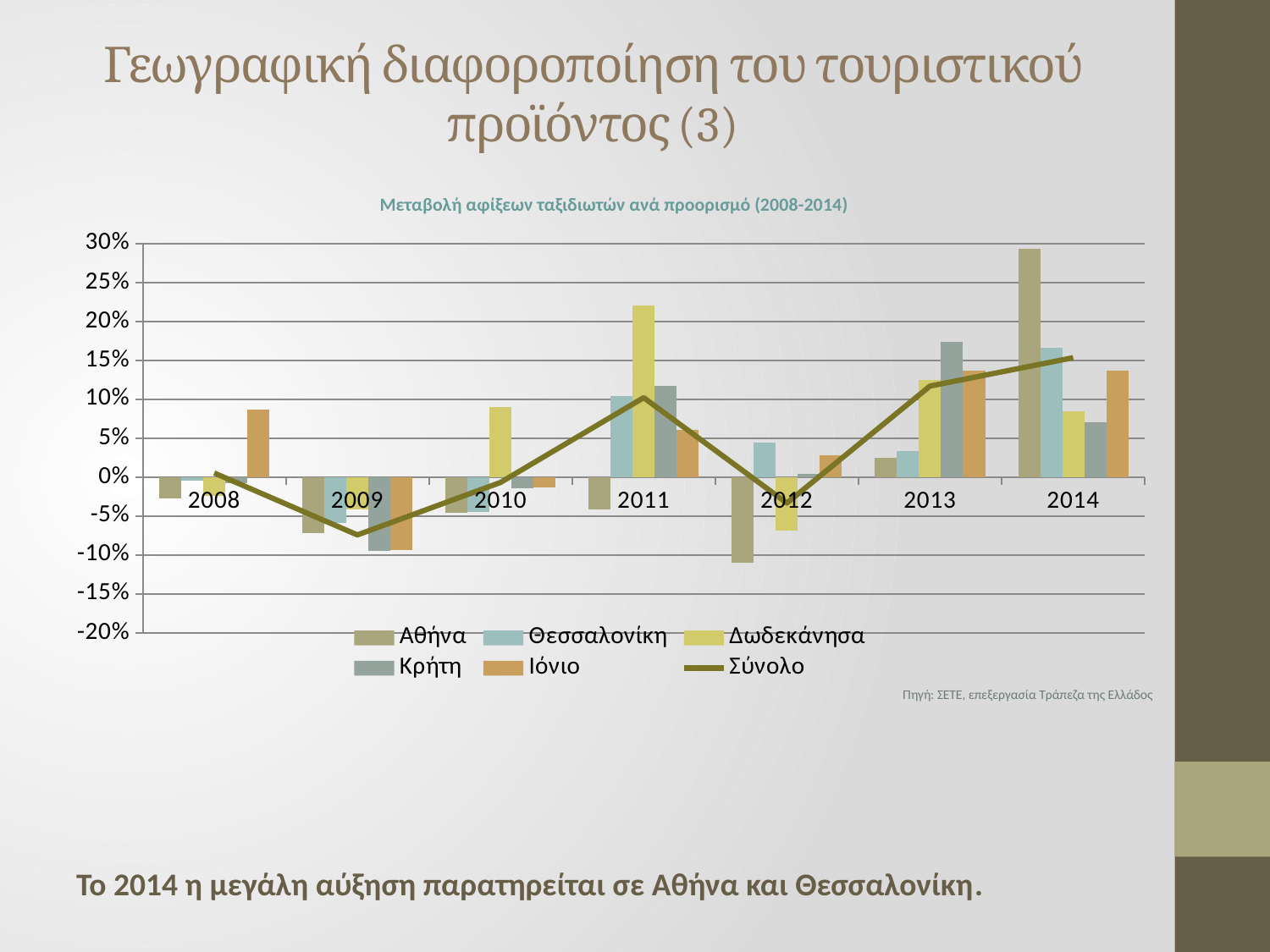

# Γεωγραφική διαφοροποίηση του τουριστικού προϊόντος (3)
Μεταβολή αφίξεων ταξιδιωτών ανά προορισμό (2008-2014)

Πηγή: ΣΕΤΕ, επεξεργασία Τράπεζα της Ελλάδος

Το 2014 η μεγάλη αύξηση παρατηρείται σε Αθήνα και Θεσσαλονίκη.

### Chart

| Category | Αθήνα | Θεσσαλονίκη | Δωδεκάνησα | Κρήτη | Ιόνιο | Σύνολο |
|---|---|---|---|---|---|---|
| 2008 | -0.027221468640794555 | -0.004298803529925952 | -0.023749208512195533 | -0.0076058425056076025 | 0.08727852324115946 | 0.005386325531264881 |
| 2009 | -0.07212703968557364 | -0.05932907750732304 | -0.041857237345391755 | -0.0943628239777676 | -0.09395503482628388 | -0.07421188285794597 |
| 2010 | -0.045923807577087576 | -0.04508719013032825 | 0.09023632772383801 | -0.014598751077313945 | -0.013200922751067923 | -0.006734277034088687 |
| 2011 | -0.041730670335746865 | 0.10384456613013626 | 0.22098152313715713 | 0.11690060525889252 | 0.06095797340580413 | 0.10230152671468093 |
| 2012 | -0.11010494775596512 | 0.04483180481895555 | -0.06817878601202595 | 0.004393322660490043 | 0.028511834244128946 | -0.03333196031838678 |
| 2013 | 0.024655130038782926 | 0.03386596325763631 | 0.12513928643017128 | 0.1734519120374459 | 0.13679271655294223 | 0.11720012109764705 |
| 2014 | 0.29406384221114945 | 0.16632638417301737 | 0.08502330570287986 | 0.07075760390083657 | 0.1369884909592581 | 0.15359870623706962 |